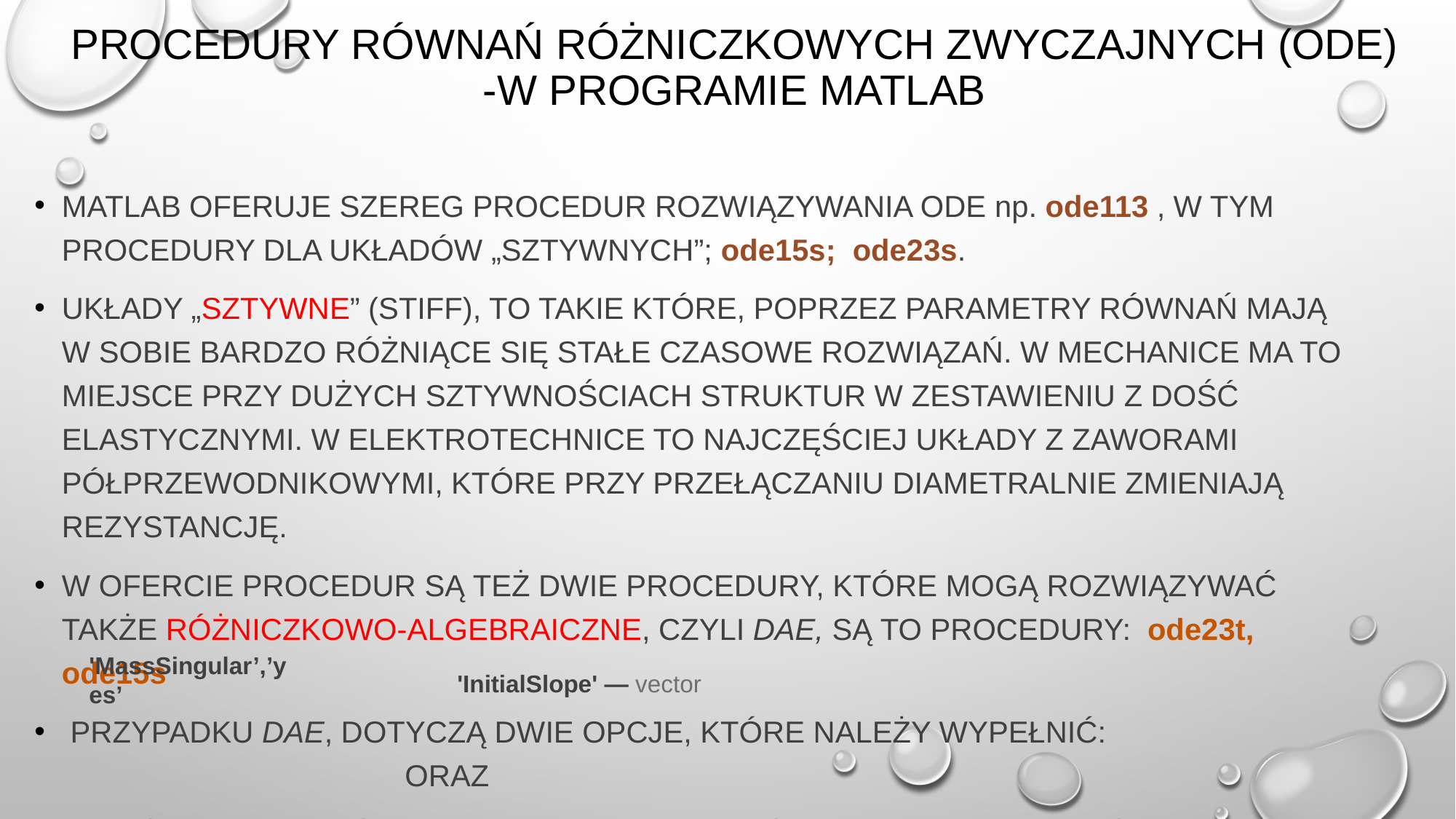

# Procedury równań różniczkowych zwyczajnych (ODE) -w programie MAtlab
Matlab oferuje szereg procedur rozwiązywania ode np. ode113 , w tym procedury dla układów „sztywnych”; ode15s;  ode23s.
Układy „sztywne” (stiff), to takie które, poprzez parametry równań mają w sobie bardzo różniące się stałe czasowe rozwiązań. W mechanice ma to miejsce przy dużych sztywnościach struktur w zestawieniu z dość elastycznymi. W elektrotechnice to najczęściej układy z zaworami półprzewodnikowymi, które przy przełączaniu diametralnie zmieniają rezystancję.
W ofercie procedur są też dwie procedury, które mogą rozwiązywać także różniczkowo-algebraiczne, czyli dae, Są to procedury:  ode23t, ode15s
 przypadku dae, dotyczą dwie opcje, które należy wypełnić:
                                         oraz
Należy korzystać z dokumentacji dla  każdej procedury i każdej opcji oraz z przykładów

'MassSingular’,’yes’
'InitialSlope' — vector